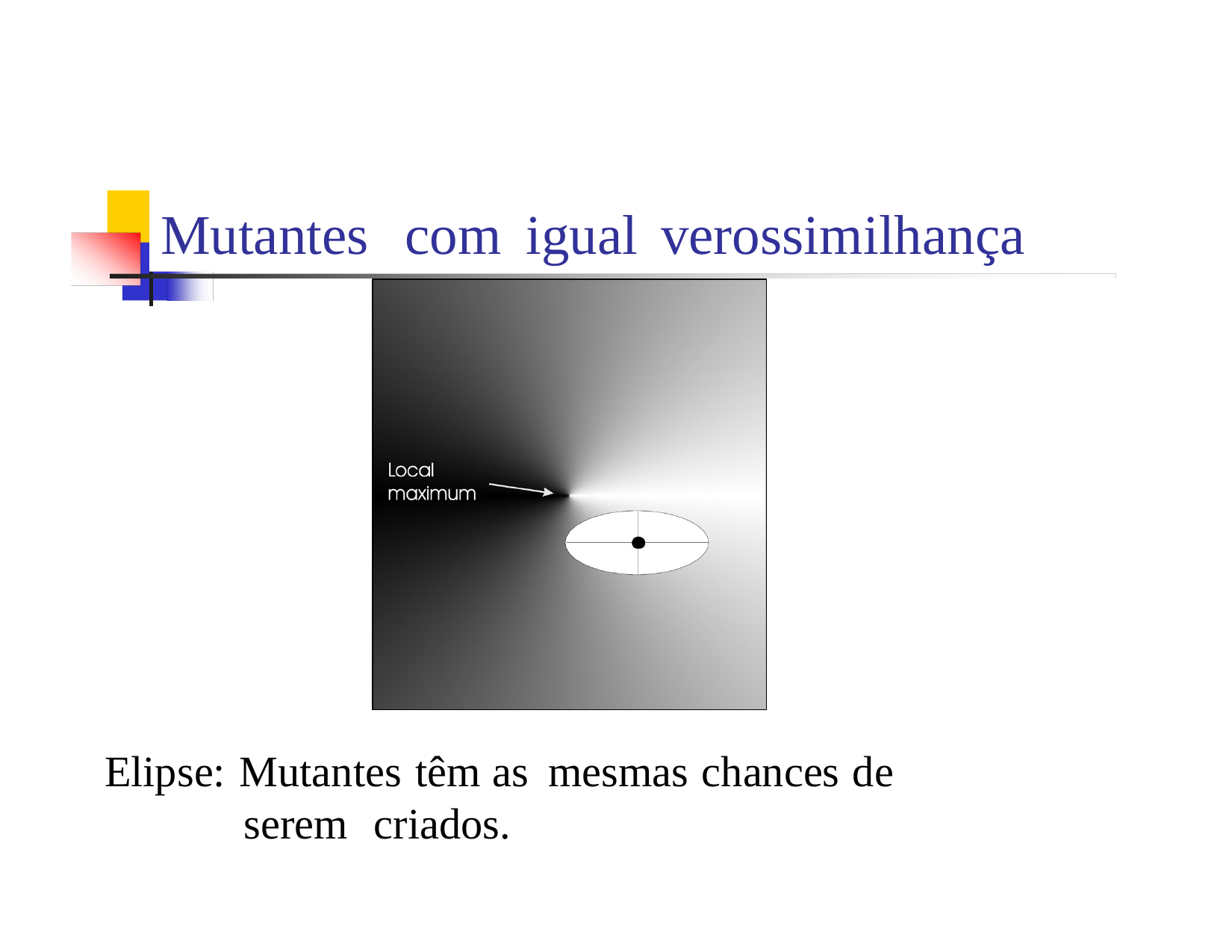

Mutantes
com
igual
verossimilhança

Elipse: Mutantes têm
as mesmas chances de
serem  criados.